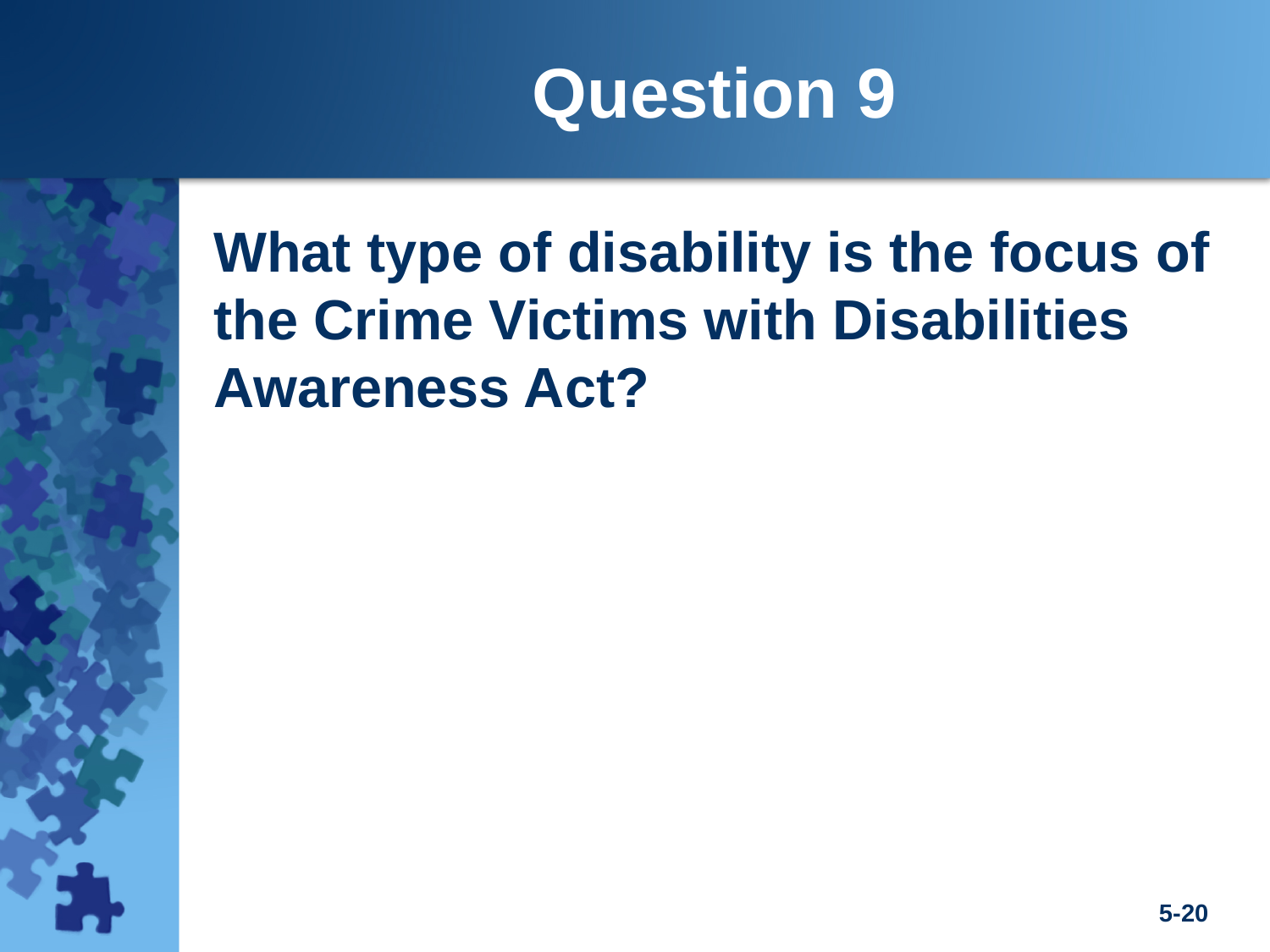

Question 9
What type of disability is the focus of the Crime Victims with Disabilities Awareness Act?

5-20